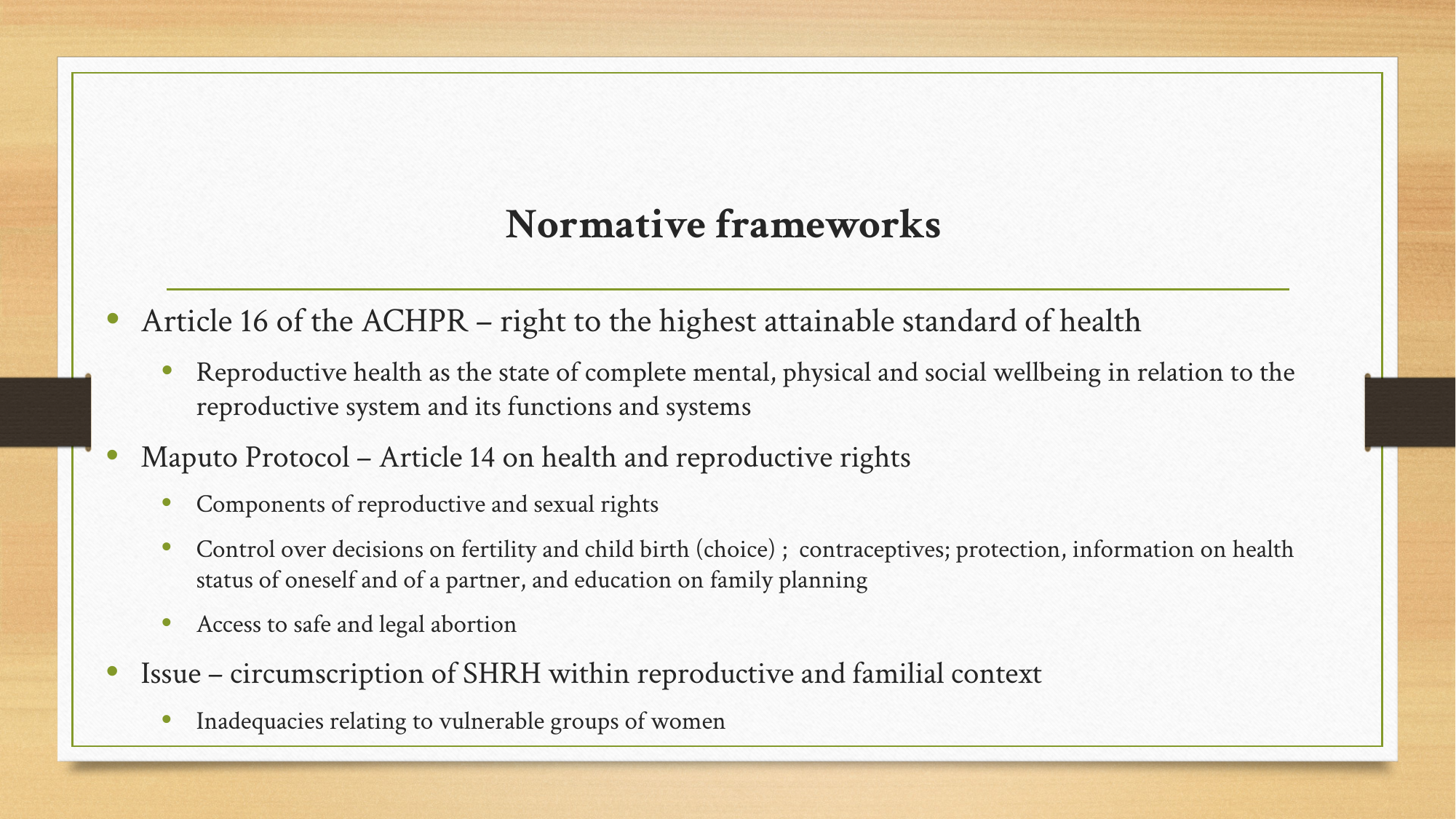

# Normative frameworks
Article 16 of the ACHPR – right to the highest attainable standard of health
Reproductive health as the state of complete mental, physical and social wellbeing in relation to the reproductive system and its functions and systems
Maputo Protocol – Article 14 on health and reproductive rights
Components of reproductive and sexual rights
Control over decisions on fertility and child birth (choice) ;  contraceptives; protection, information on health status of oneself and of a partner, and education on family planning
Access to safe and legal abortion
Issue – circumscription of SHRH within reproductive and familial context
Inadequacies relating to vulnerable groups of women